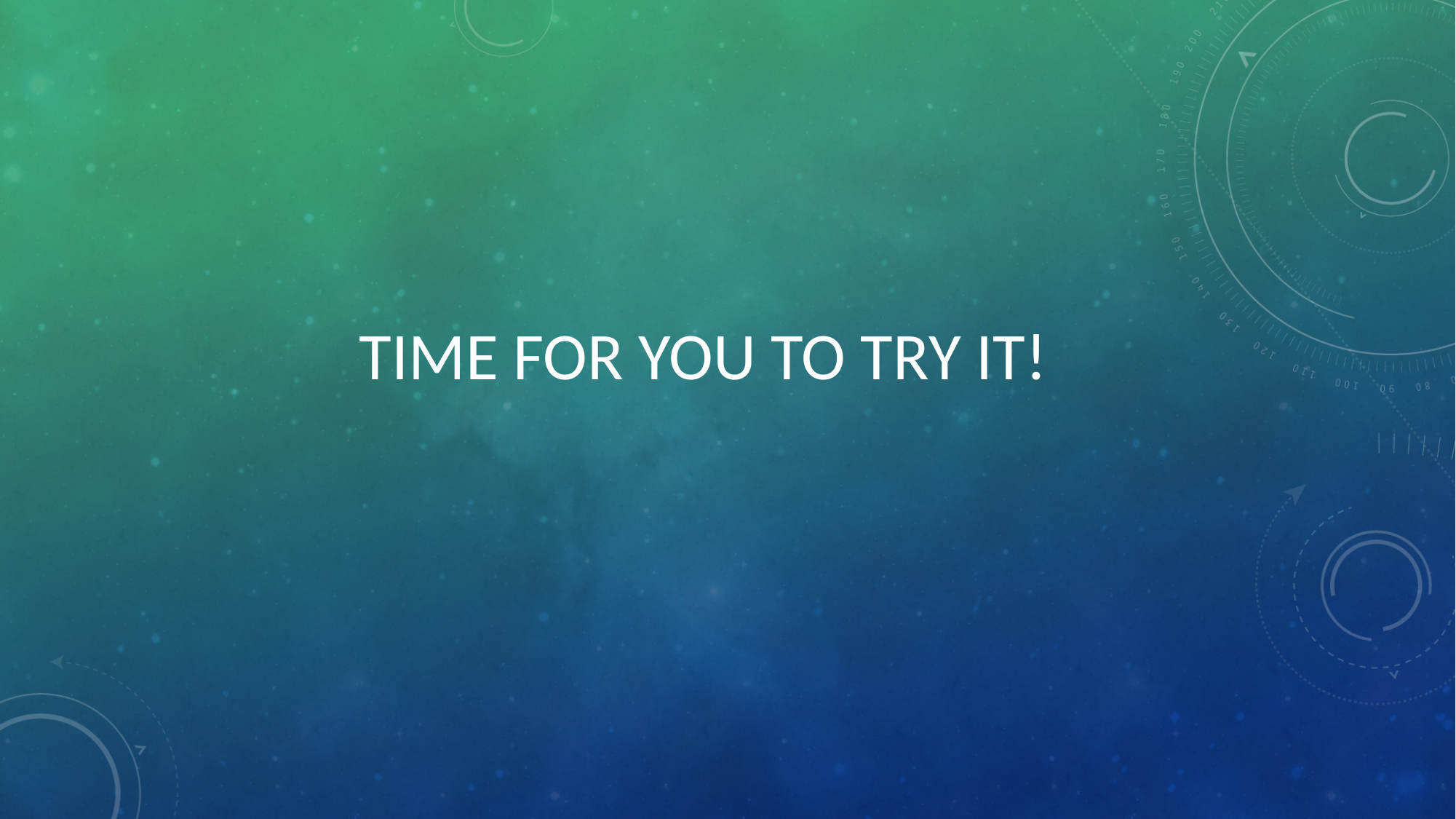

# Time for you to try it!